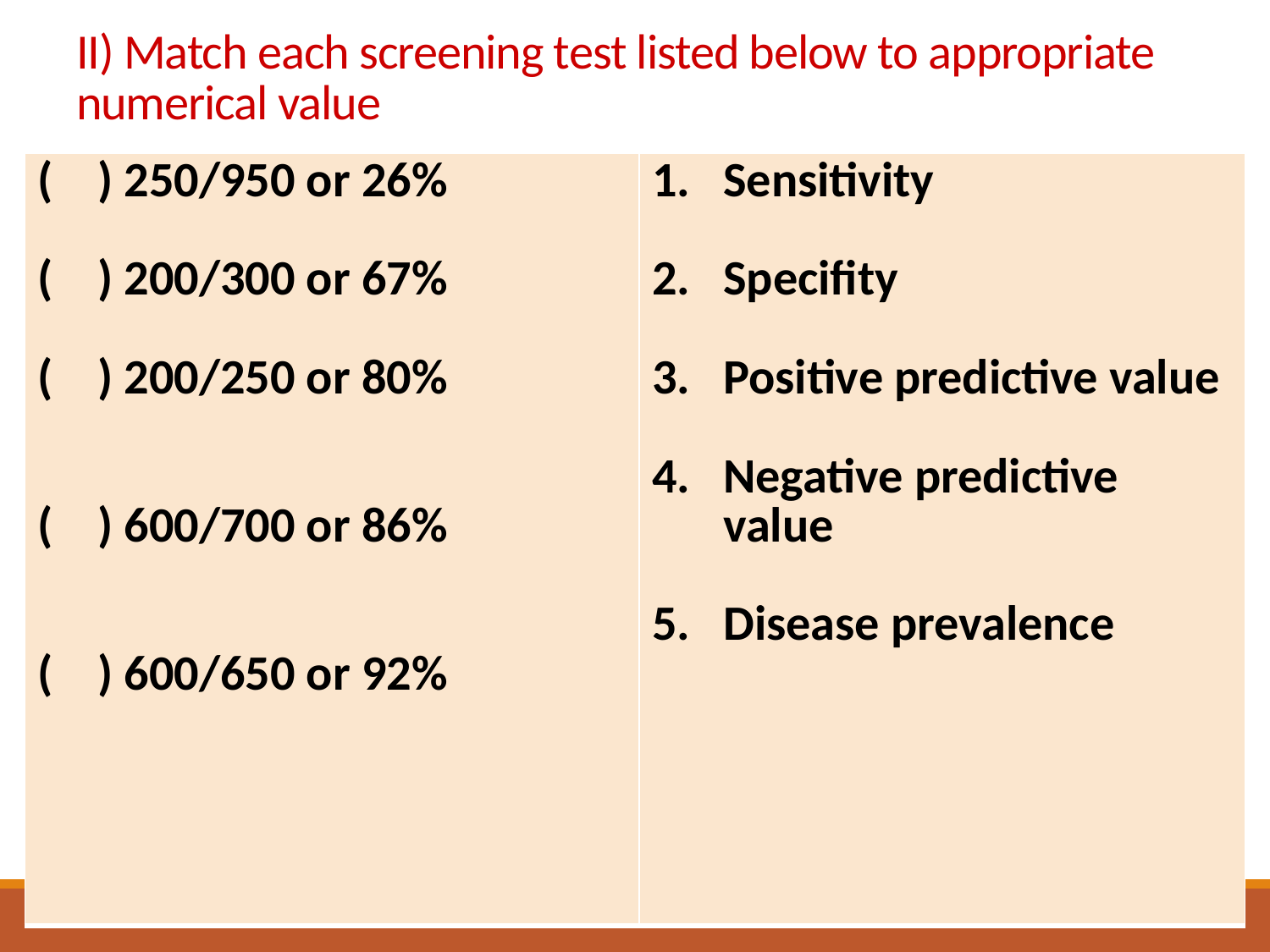

# II) Match each screening test listed below to appropriate numerical value
| ( ) 250/950 or 26% ( ) 200/300 or 67% ( ) 200/250 or 80% ( ) 600/700 or 86% ( ) 600/650 or 92% | Sensitivity Specifity Positive predictive value Negative predictive value Disease prevalence |
| --- | --- |